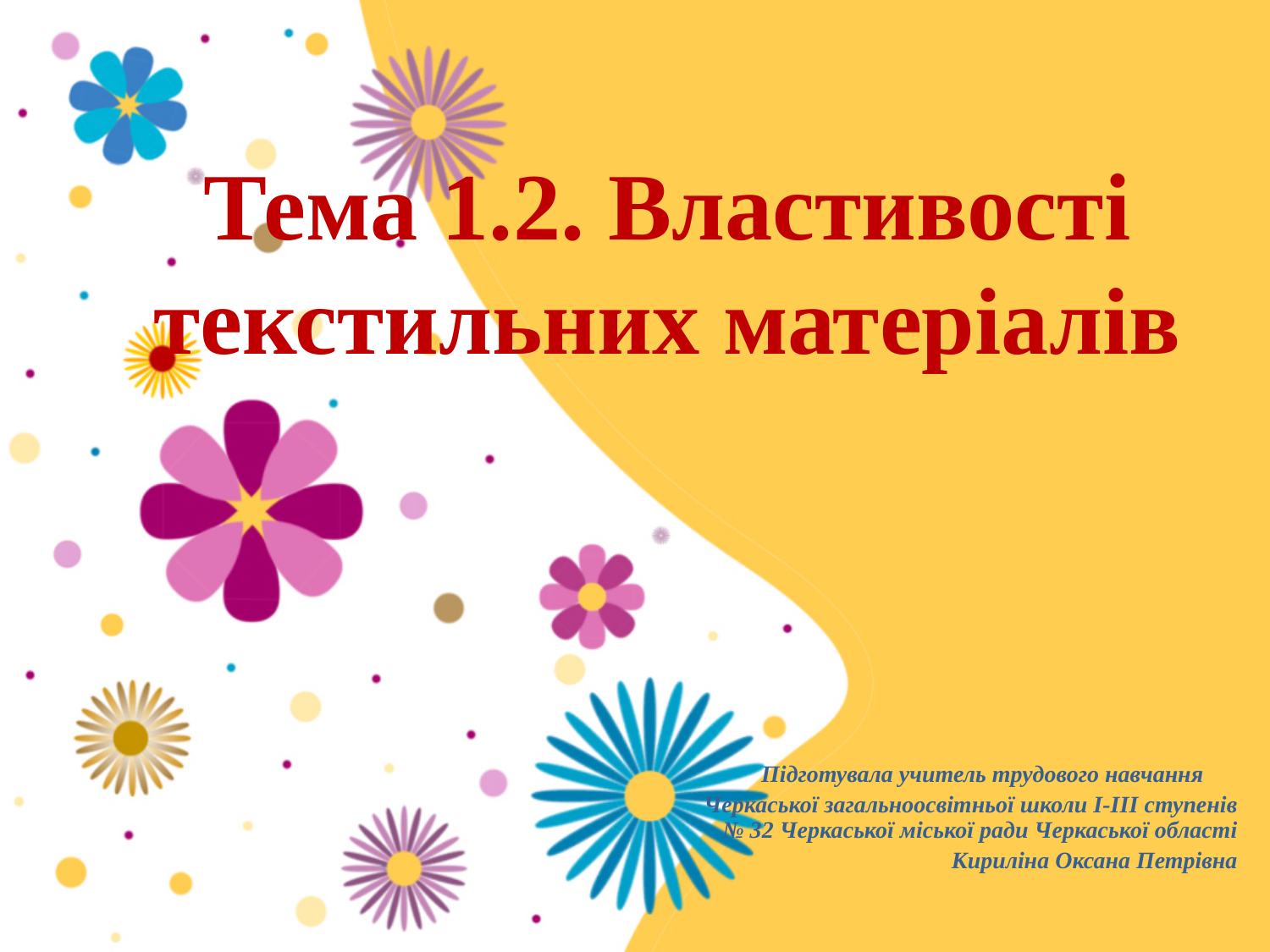

# Тема 1.2. Властивості текстильних матеріалів
      Підготувала учитель трудового навчання
Черкаської загальноосвітньої школи І-ІІІ ступенів № 32 Черкаської міської ради Черкаської області
Кириліна Оксана Петрівна